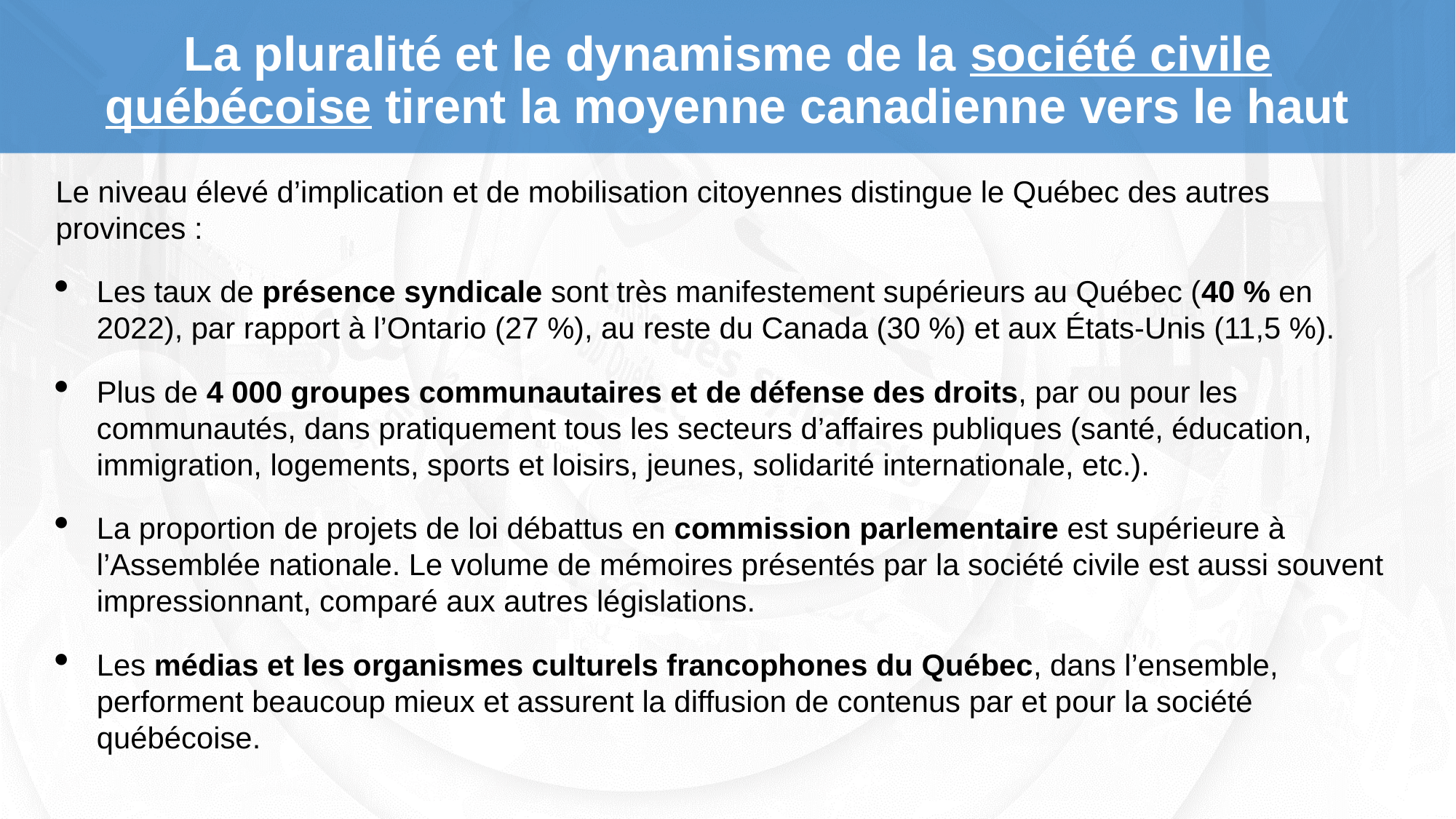

# La pluralité et le dynamisme de la société civile québécoise tirent la moyenne canadienne vers le haut
Le niveau élevé d’implication et de mobilisation citoyennes distingue le Québec des autres provinces :
Les taux de présence syndicale sont très manifestement supérieurs au Québec (40 % en 2022), par rapport à l’Ontario (27 %), au reste du Canada (30 %) et aux États-Unis (11,5 %).
Plus de 4 000 groupes communautaires et de défense des droits, par ou pour les communautés, dans pratiquement tous les secteurs d’affaires publiques (santé, éducation, immigration, logements, sports et loisirs, jeunes, solidarité internationale, etc.).
La proportion de projets de loi débattus en commission parlementaire est supérieure à l’Assemblée nationale. Le volume de mémoires présentés par la société civile est aussi souvent impressionnant, comparé aux autres législations.
Les médias et les organismes culturels francophones du Québec, dans l’ensemble, performent beaucoup mieux et assurent la diffusion de contenus par et pour la société québécoise.